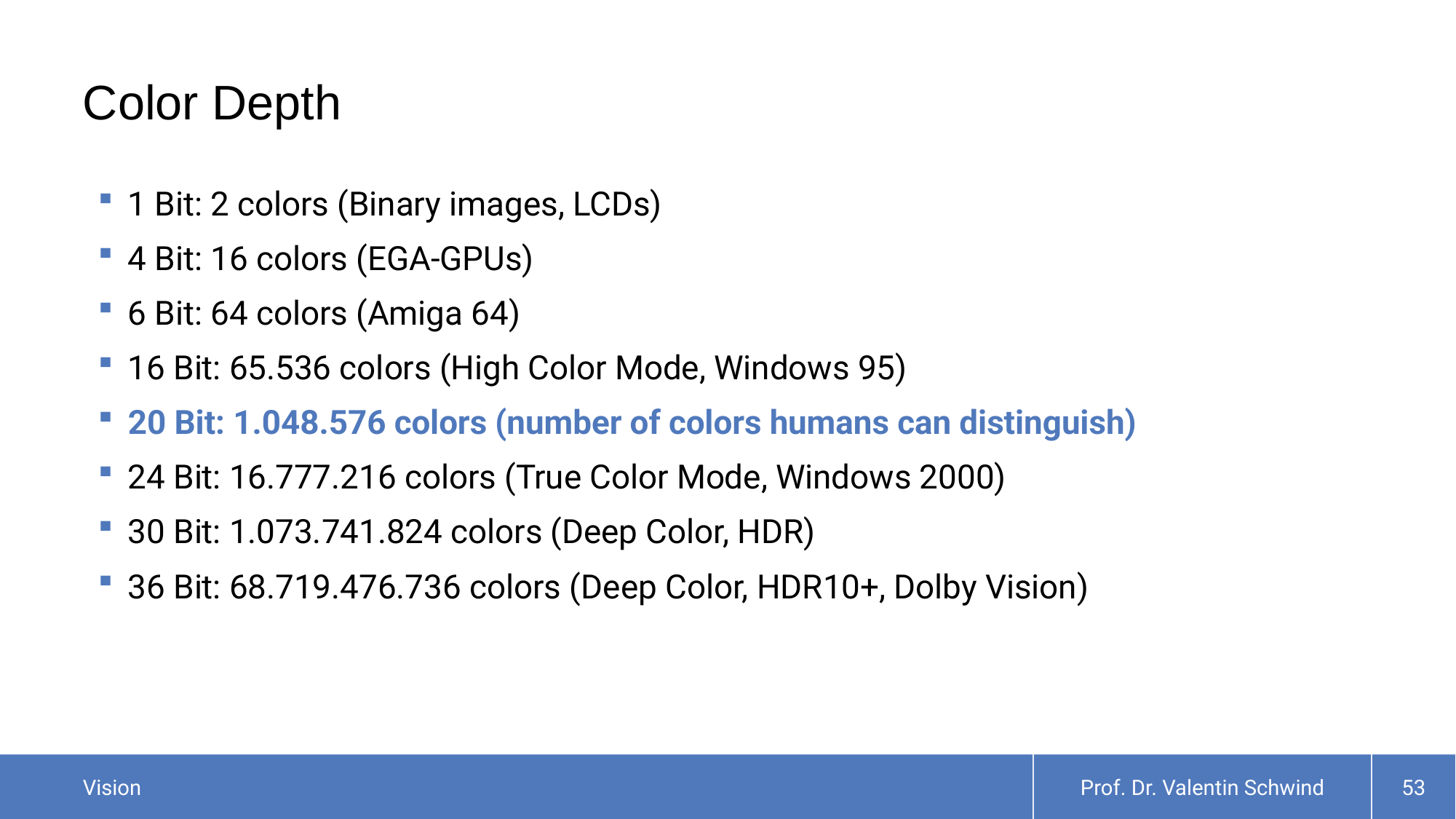

# Color Depth
1 Bit: 2 colors (Binary images, LCDs)
4 Bit: 16 colors (EGA-GPUs)
6 Bit: 64 colors (Amiga 64)
16 Bit: 65.536 colors (High Color Mode, Windows 95)
20 Bit: 1.048.576 colors (number of colors humans can distinguish)
24 Bit: 16.777.216 colors (True Color Mode, Windows 2000)
30 Bit: 1.073.741.824 colors (Deep Color, HDR)
36 Bit: 68.719.476.736 colors (Deep Color, HDR10+, Dolby Vision)

Vision
Prof. Dr. Valentin Schwind
53